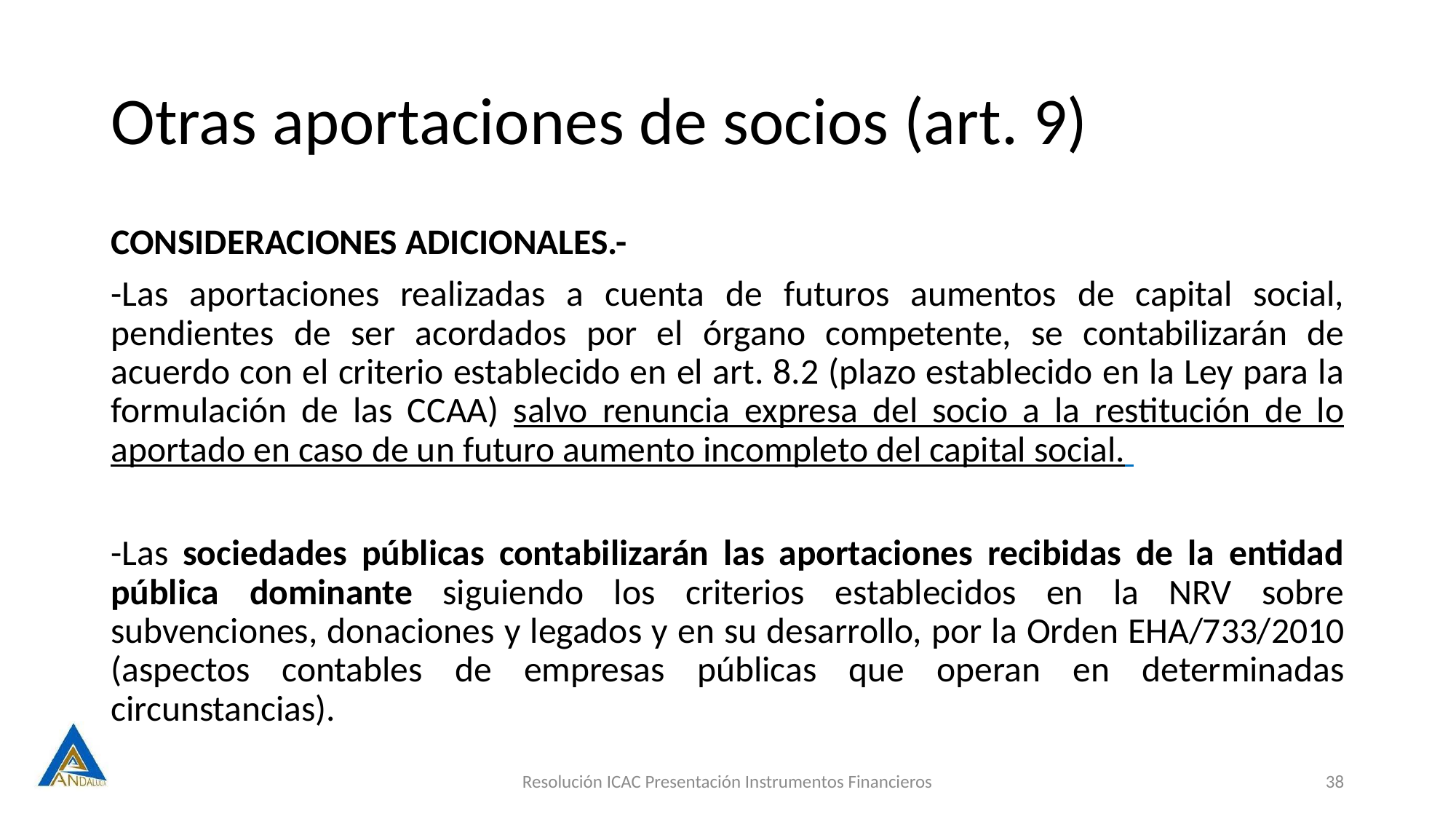

# Otras aportaciones de socios (art. 9)
CONSIDERACIONES ADICIONALES.-
-Las aportaciones realizadas a cuenta de futuros aumentos de capital social, pendientes de ser acordados por el órgano competente, se contabilizarán de acuerdo con el criterio establecido en el art. 8.2 (plazo establecido en la Ley para la formulación de las CCAA) salvo renuncia expresa del socio a la restitución de lo aportado en caso de un futuro aumento incompleto del capital social.

-Las sociedades públicas contabilizarán las aportaciones recibidas de la entidad pública dominante siguiendo los criterios establecidos en la NRV sobre subvenciones, donaciones y legados y en su desarrollo, por la Orden EHA/733/2010 (aspectos contables de empresas públicas que operan en determinadas circunstancias).
Resolución ICAC Presentación Instrumentos Financieros
38